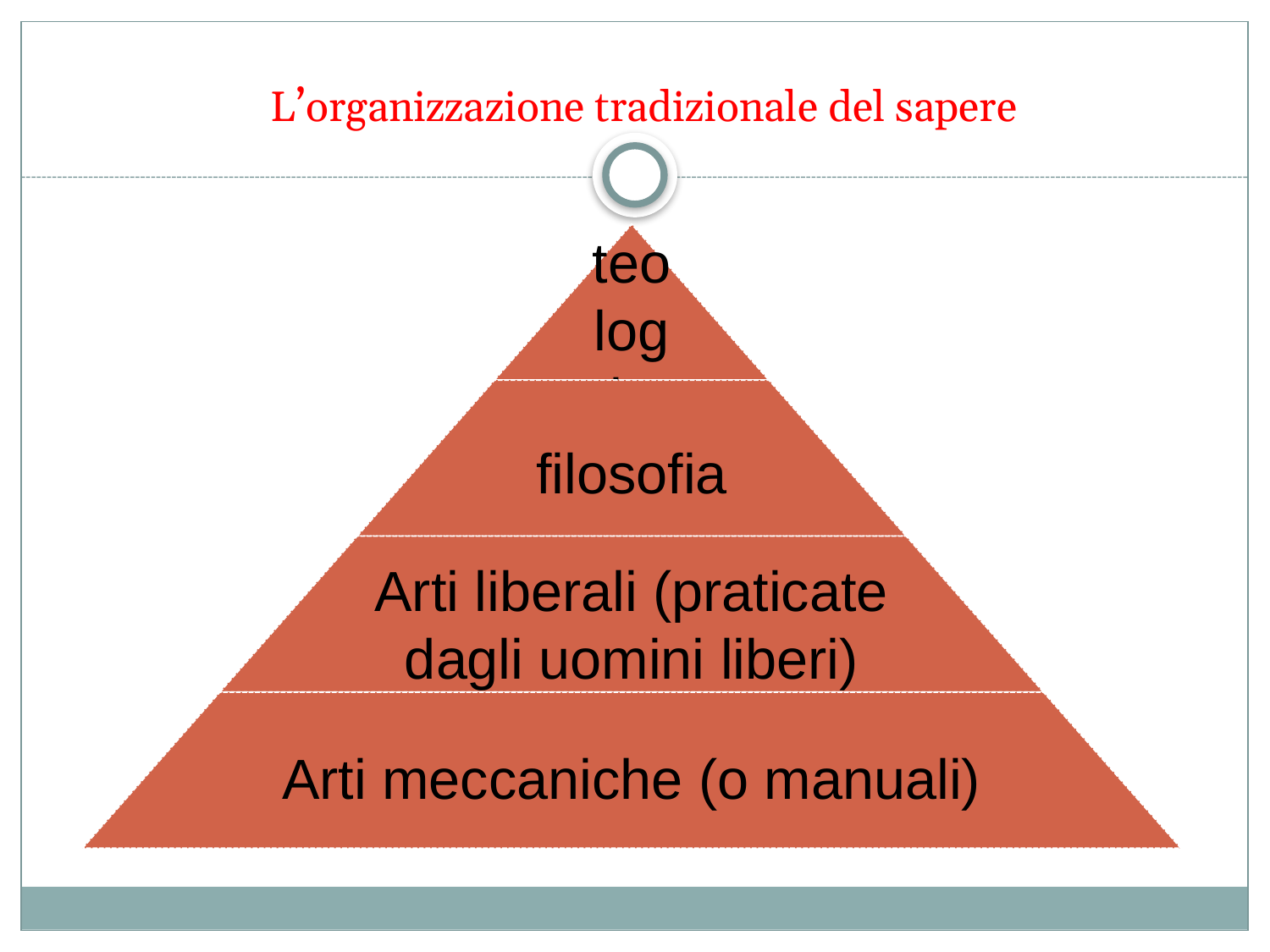

# L’organizzazione tradizionale del sapere
teologia
filosofia
Arti liberali (praticate dagli uomini liberi)
Arti meccaniche (o manuali)